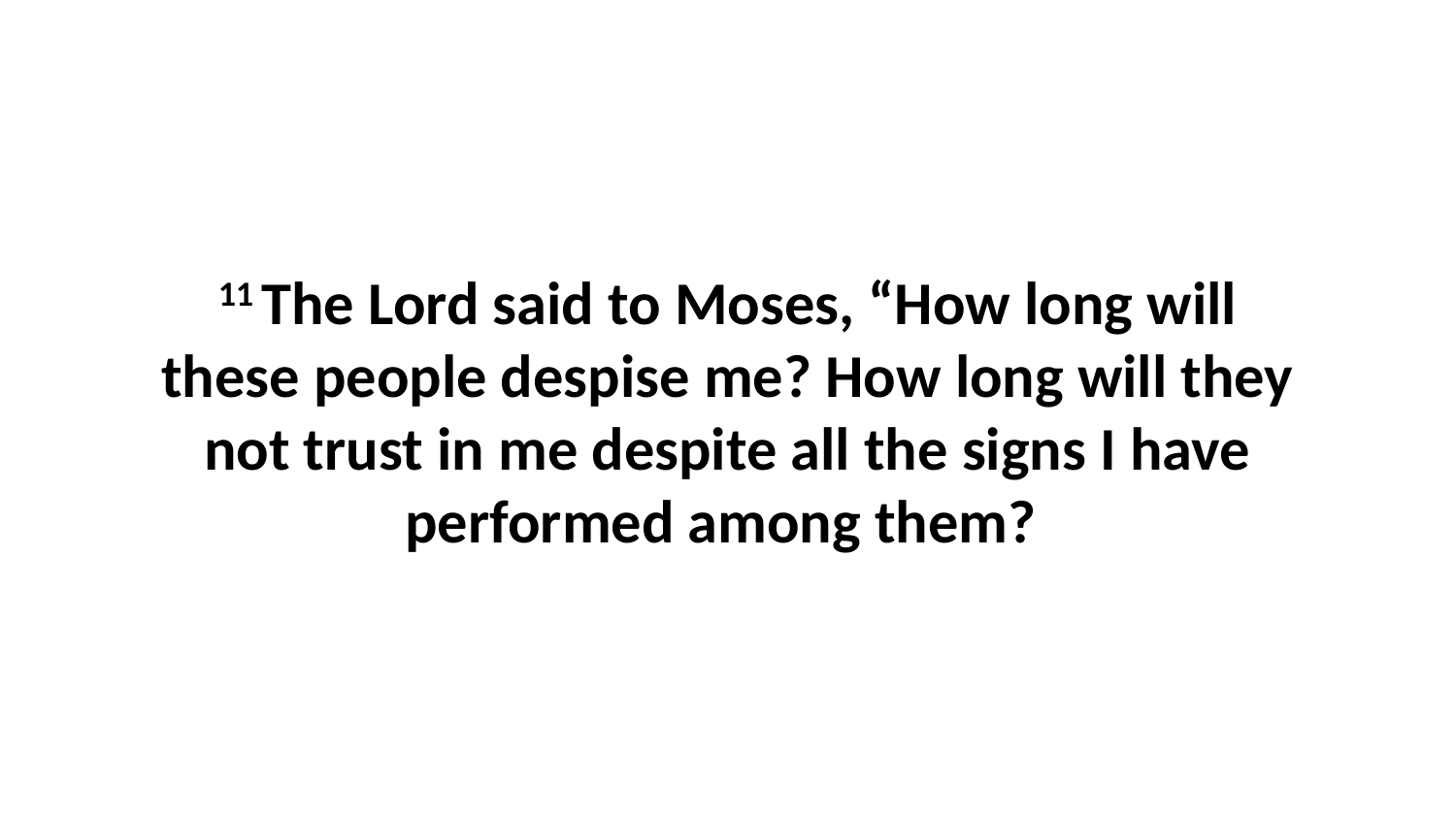

11 The Lord said to Moses, “How long will these people despise me? How long will they not trust in me despite all the signs I have performed among them?